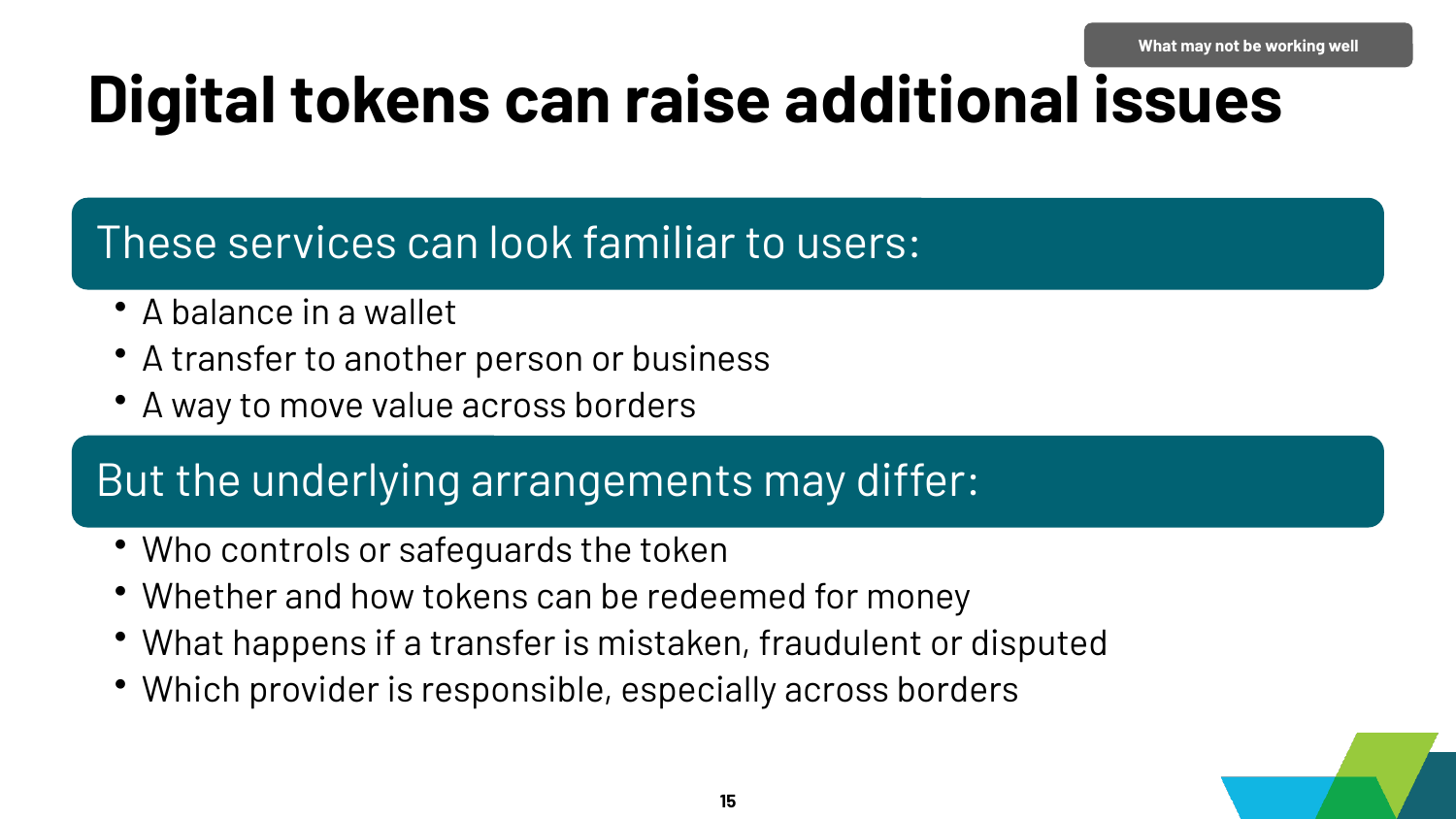

What may not be working well
# Digital tokens can raise additional issues
These services can look familiar to users:
A balance in a wallet
A transfer to another person or business
A way to move value across borders
But the underlying arrangements may differ:
Who controls or safeguards the token
Whether and how tokens can be redeemed for money
What happens if a transfer is mistaken, fraudulent or disputed
Which provider is responsible, especially across borders
15